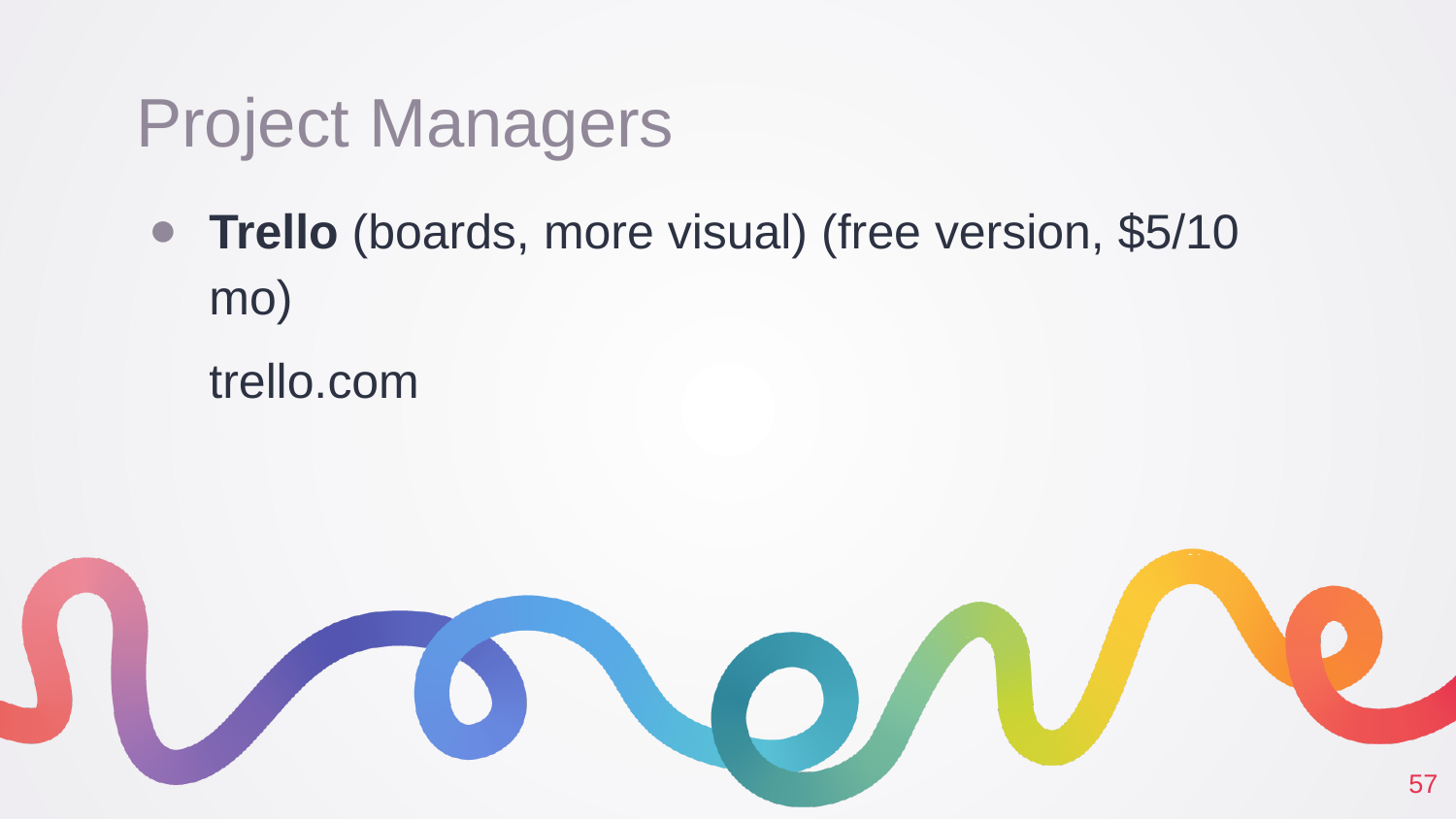

# Project Managers
Trello (boards, more visual) (free version, $5/10 mo)
trello.com

57